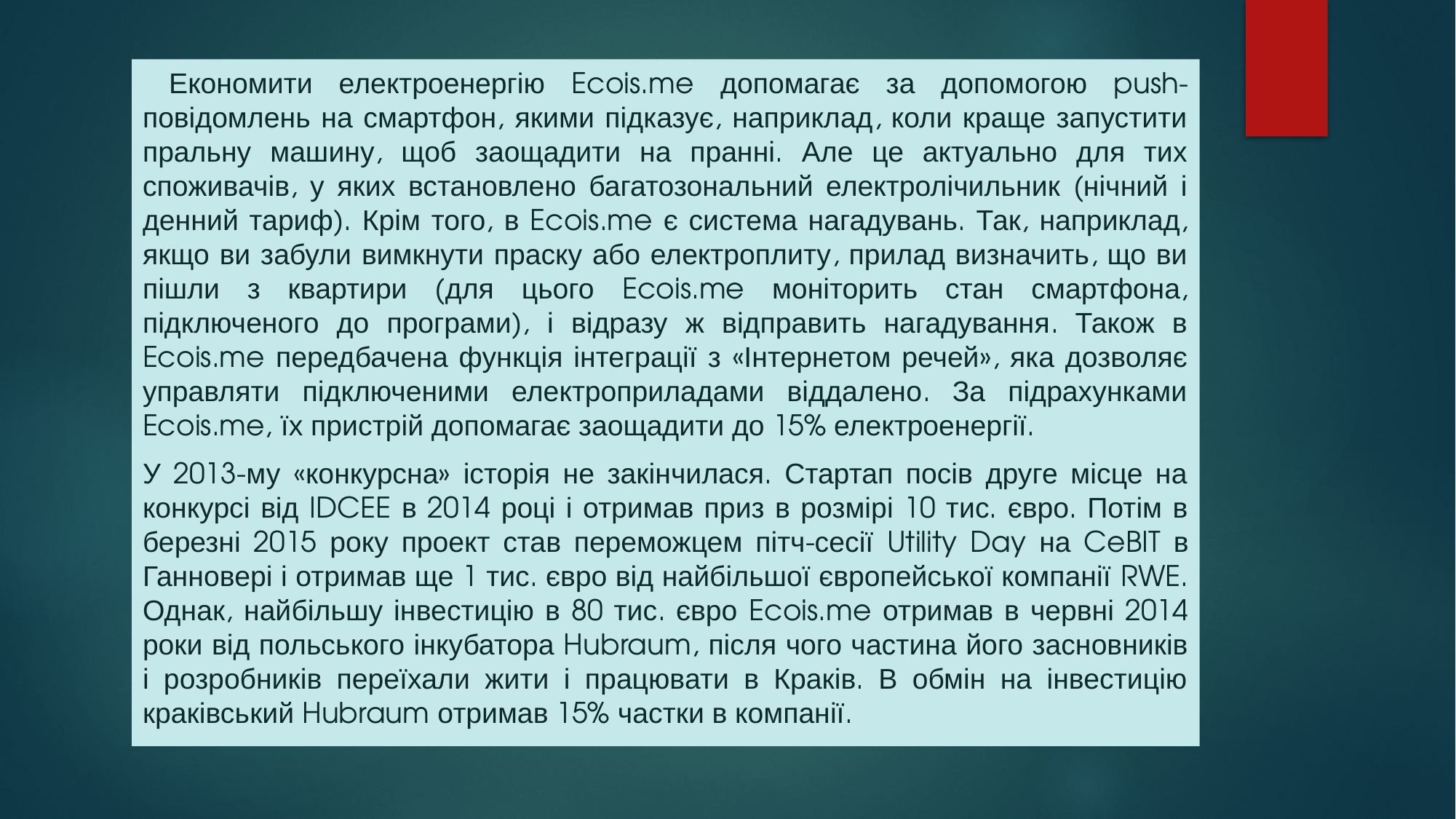

Економити електроенергію Ecois.me допомагає за допомогою push-повідомлень на смартфон, якими підказує, наприклад, коли краще запустити пральну машину, щоб заощадити на пранні. Але це актуально для тих споживачів, у яких встановлено багатозональний електролічильник (нічний і денний тариф). Крім того, в Ecois.me є система нагадувань. Так, наприклад, якщо ви забули вимкнути праску або електроплиту, прилад визначить, що ви пішли з квартири (для цього Ecois.me моніторить стан смартфона, підключеного до програми), і відразу ж відправить нагадування. Також в Ecois.me передбачена функція інтеграції з «Інтернетом речей», яка дозволяє управляти підключеними електроприладами віддалено. За підрахунками Ecois.me, їх пристрій допомагає заощадити до 15% електроенергії.
У 2013-му «конкурсна» історія не закінчилася. Стартап посів друге місце на конкурсі від IDCEE в 2014 році і отримав приз в розмірі 10 тис. євро. Потім в березні 2015 року проект став переможцем пітч-сесії Utility Day на CeBIT в Ганновері і отримав ще 1 тис. євро від найбільшої європейської компанії RWE. Однак, найбільшу інвестицію в 80 тис. євро Ecois.me отримав в червні 2014 роки від польського інкубатора Hubraum, після чого частина його засновників і розробників переїхали жити і працювати в Краків. В обмін на інвестицію краківський Hubraum отримав 15% частки в компанії.